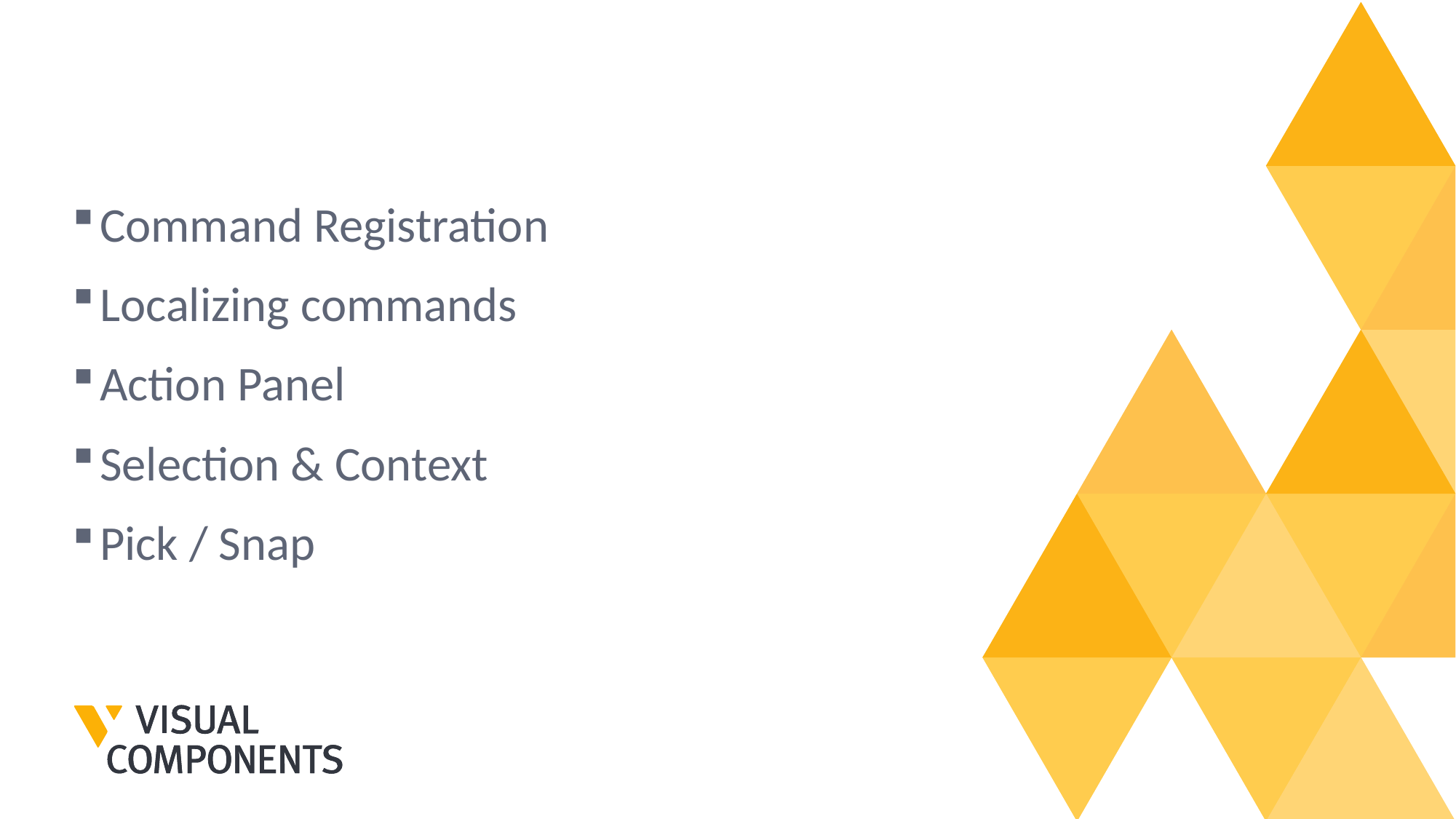

Command Registration
Localizing commands
Action Panel
Selection & Context
Pick / Snap